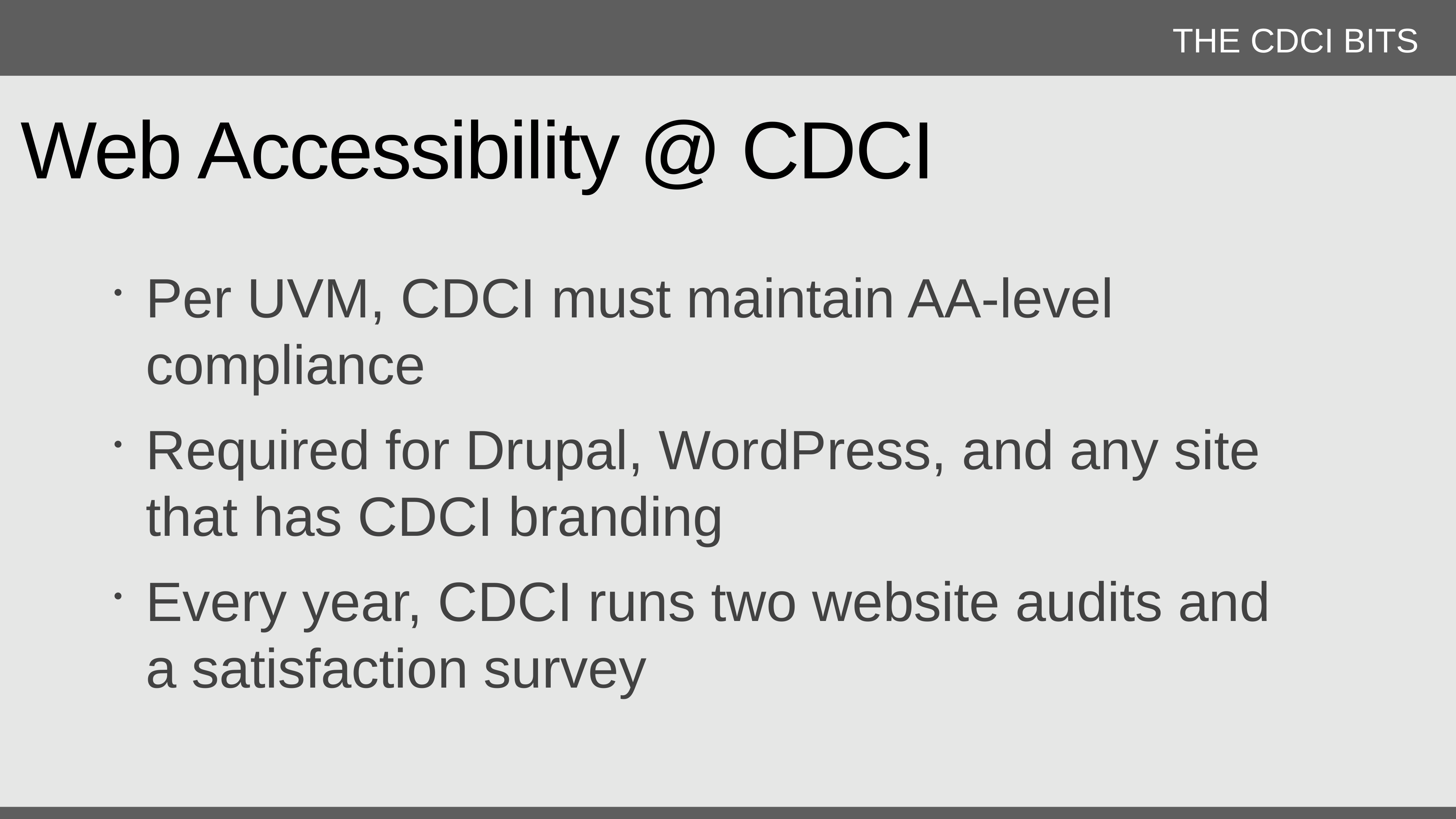

THE CDCI BITS
Web Accessibility @ CDCI
Per UVM, CDCI must maintain AA-level compliance
Required for Drupal, WordPress, and any site that has CDCI branding
Every year, CDCI runs two website audits and a satisfaction survey